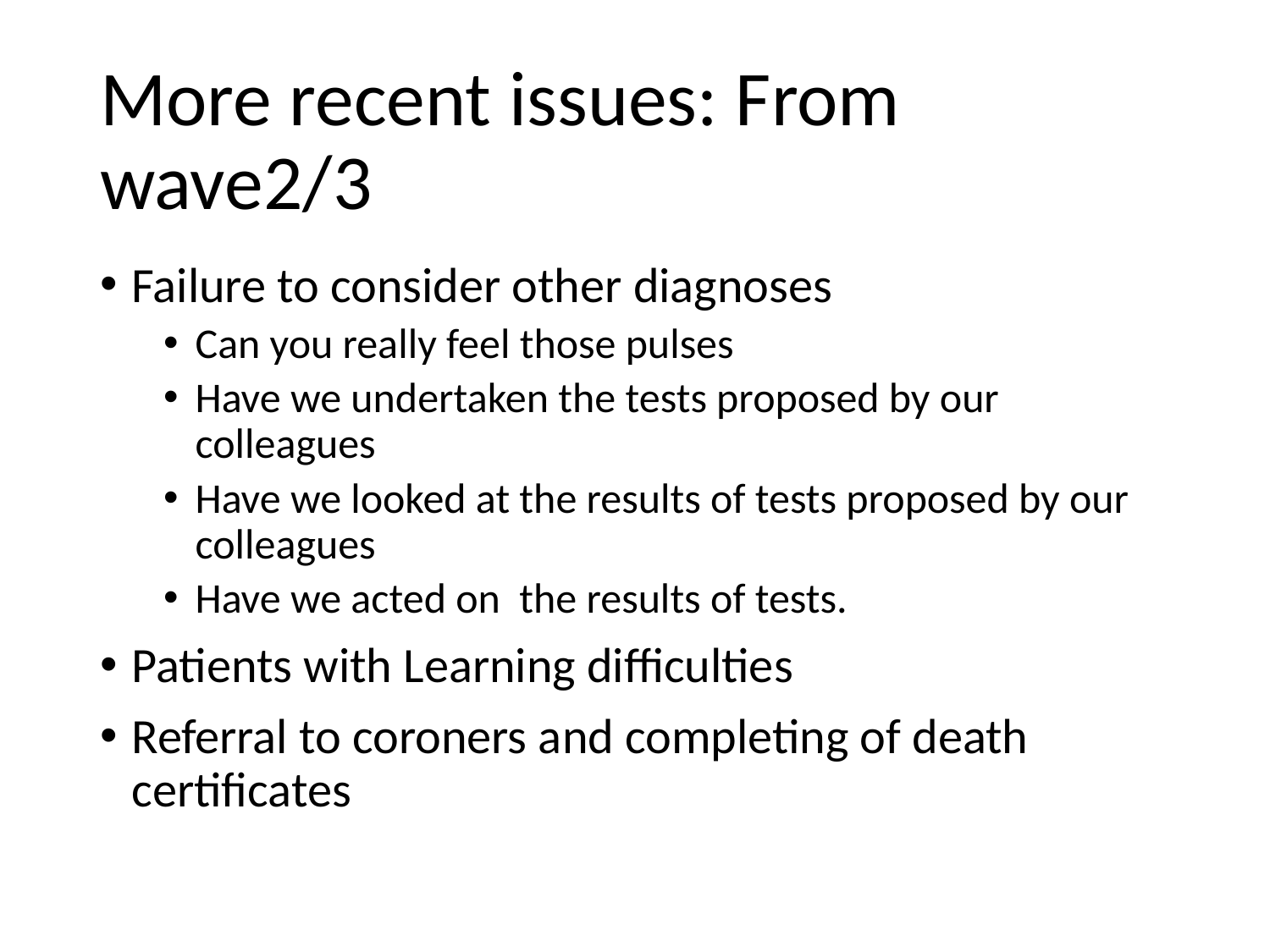

# More recent issues: From wave2/3
Failure to consider other diagnoses
Can you really feel those pulses
Have we undertaken the tests proposed by our colleagues
Have we looked at the results of tests proposed by our colleagues
Have we acted on  the results of tests.
Patients with Learning difficulties
Referral to coroners and completing of death certificates